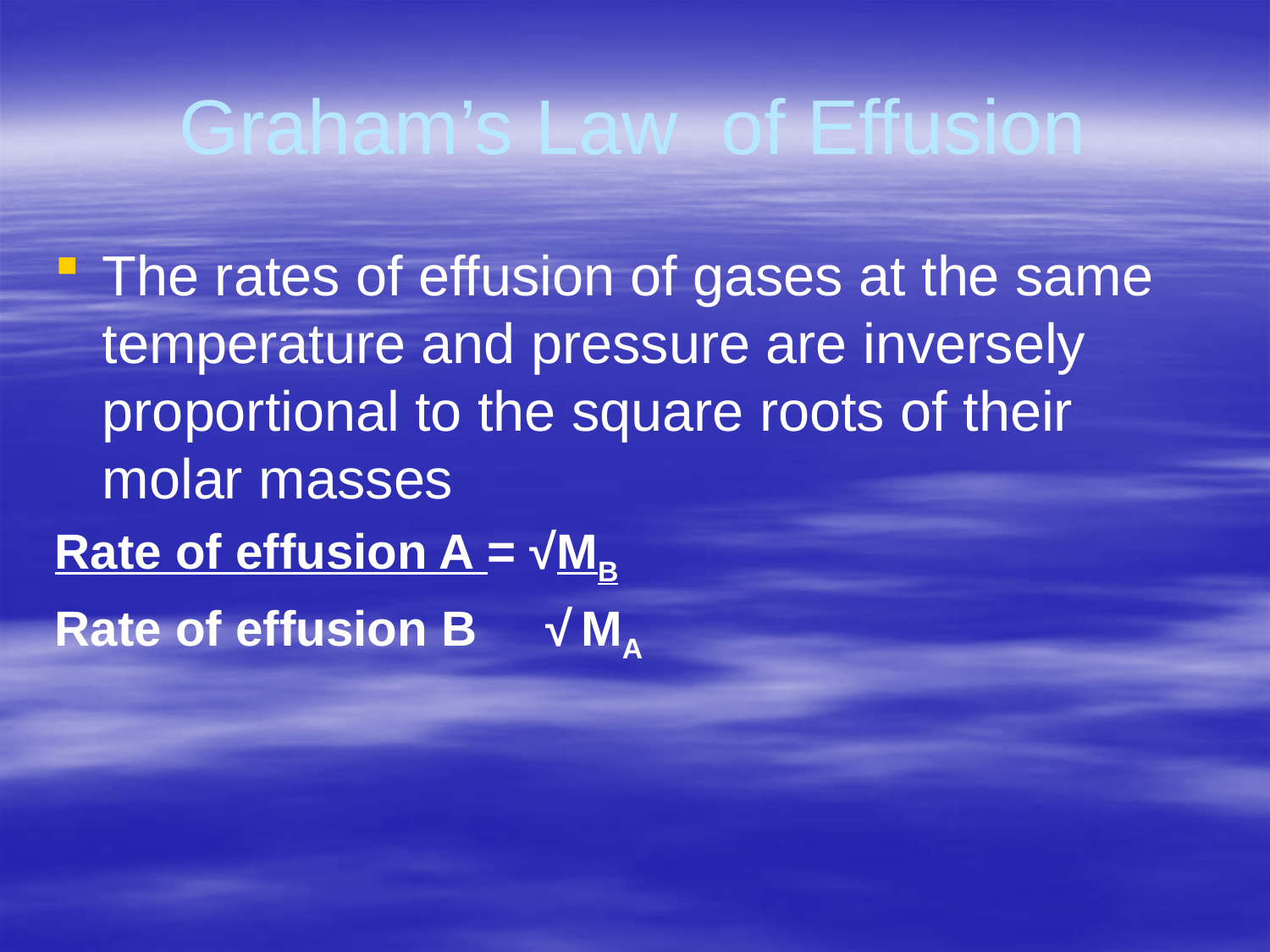

# Graham’s Law  of Effusion
The rates of effusion of gases at the same temperature and pressure are inversely proportional to the square roots of their molar masses
Rate of effusion A = √MB
Rate of effusion B     √ MA